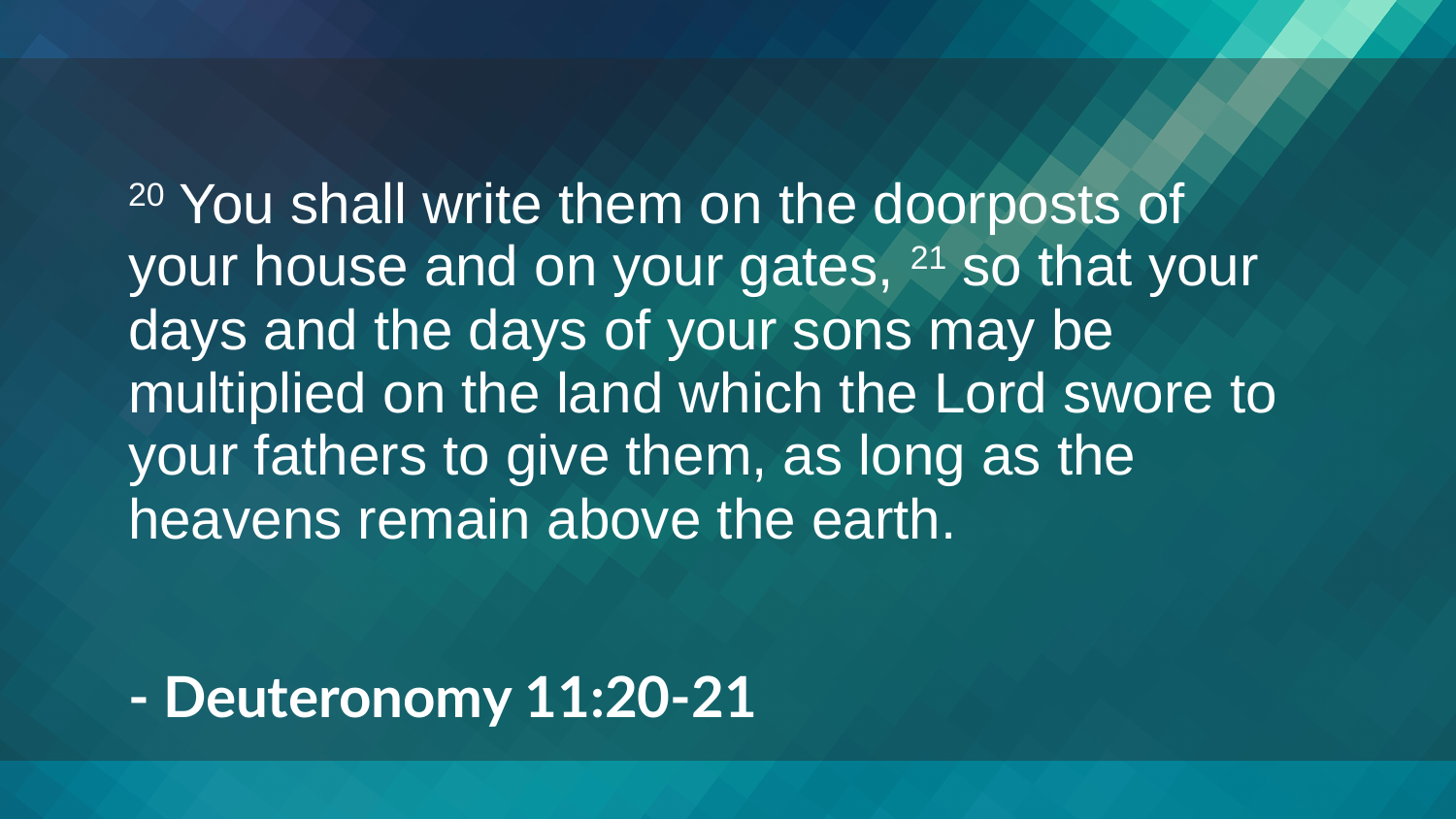

20 You shall write them on the doorposts of your house and on your gates, 21 so that your days and the days of your sons may be multiplied on the land which the Lord swore to your fathers to give them, as long as the heavens remain above the earth.
- Deuteronomy 11:20-21